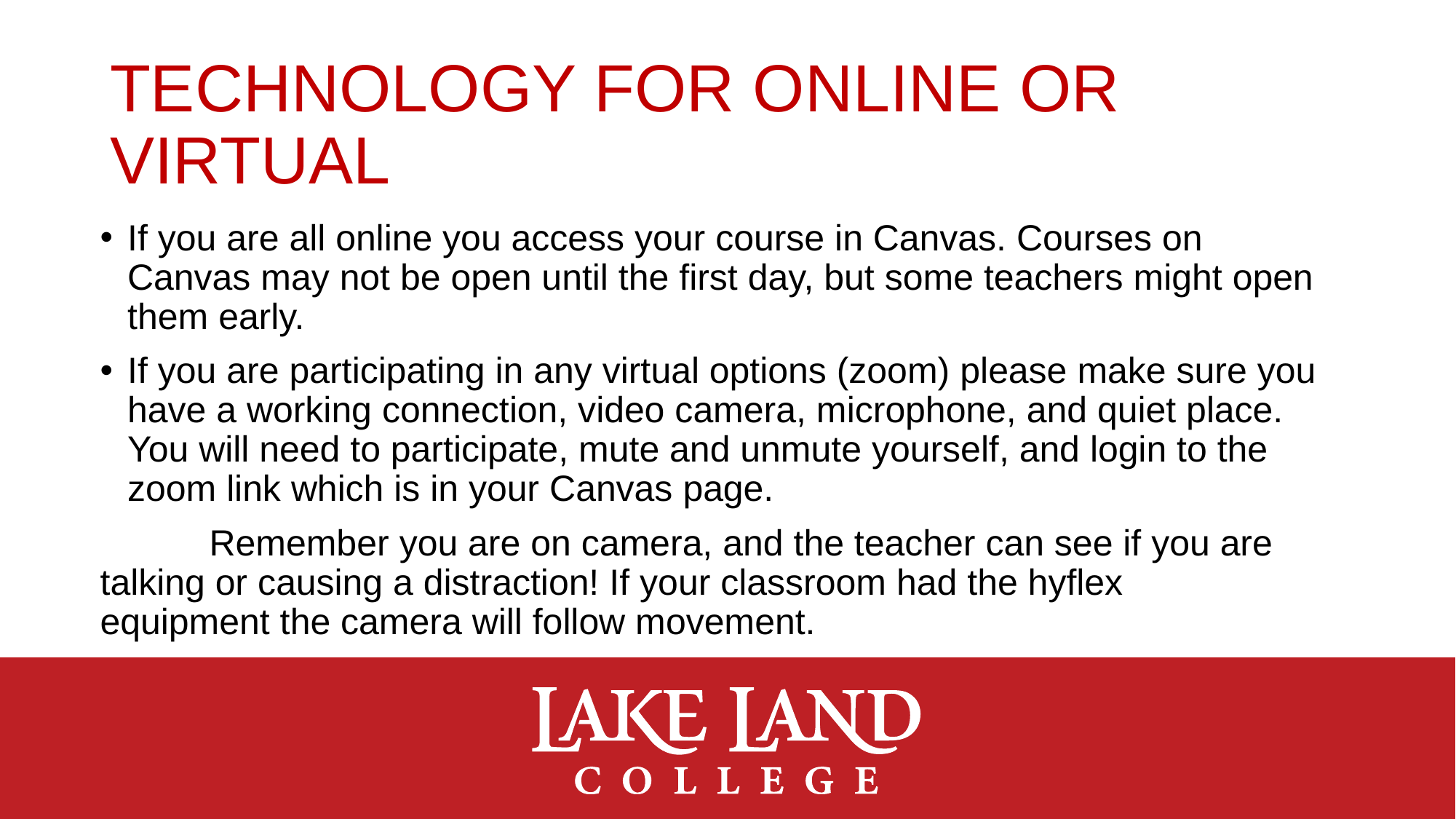

# Technology for online or virtual
If you are all online you access your course in Canvas. Courses on Canvas may not be open until the first day, but some teachers might open them early.
If you are participating in any virtual options (zoom) please make sure you have a working connection, video camera, microphone, and quiet place. You will need to participate, mute and unmute yourself, and login to the zoom link which is in your Canvas page.
	Remember you are on camera, and the teacher can see if you are 	talking or causing a distraction! If your classroom had the hyflex 	equipment the camera will follow movement.